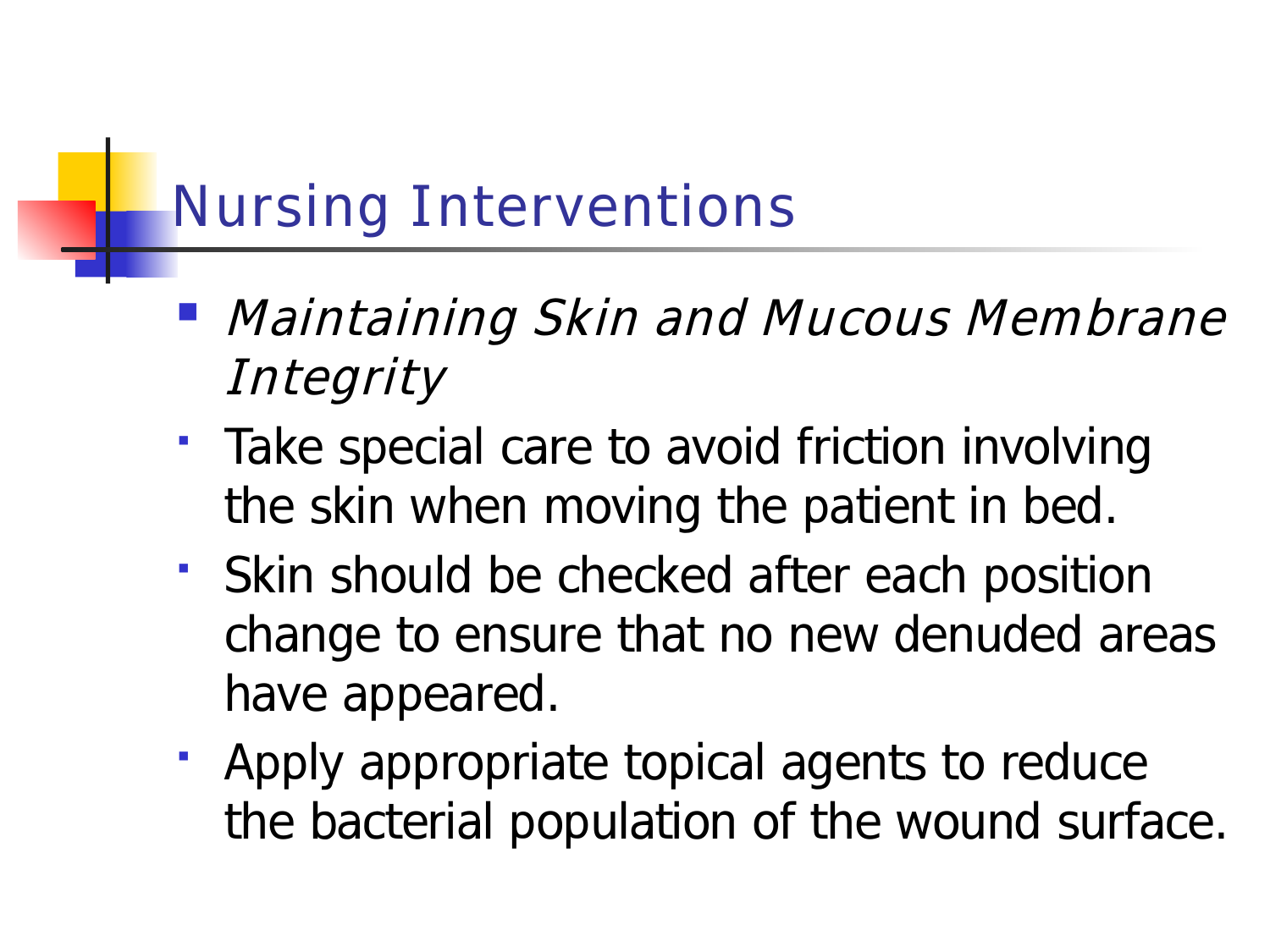

# Nursing Interventions
Maintaining Skin and Mucous Membrane Integrity
Take special care to avoid friction involving the skin when moving the patient in bed.
Skin should be checked after each position change to ensure that no new denuded areas have appeared.
Apply appropriate topical agents to reduce the bacterial population of the wound surface.